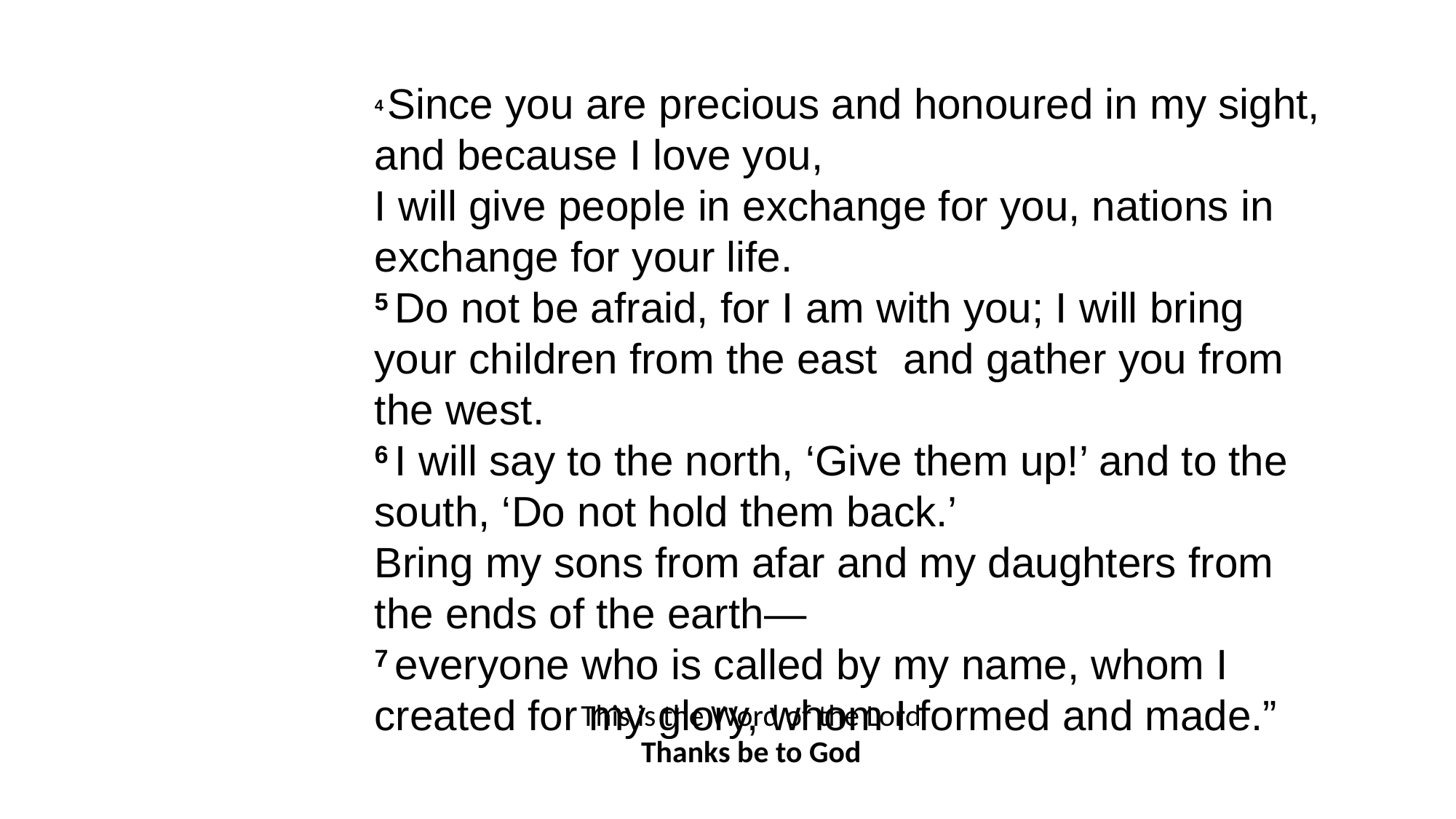

4 Since you are precious and honoured in my sight, and because I love you,
I will give people in exchange for you, nations in exchange for your life.
5 Do not be afraid, for I am with you; I will bring your children from the east and gather you from the west.
6 I will say to the north, ‘Give them up!’ and to the south, ‘Do not hold them back.’
Bring my sons from afar and my daughters from the ends of the earth—
7 everyone who is called by my name, whom I created for my glory, whom I formed and made.”
This is the Word of the Lord
Thanks be to God